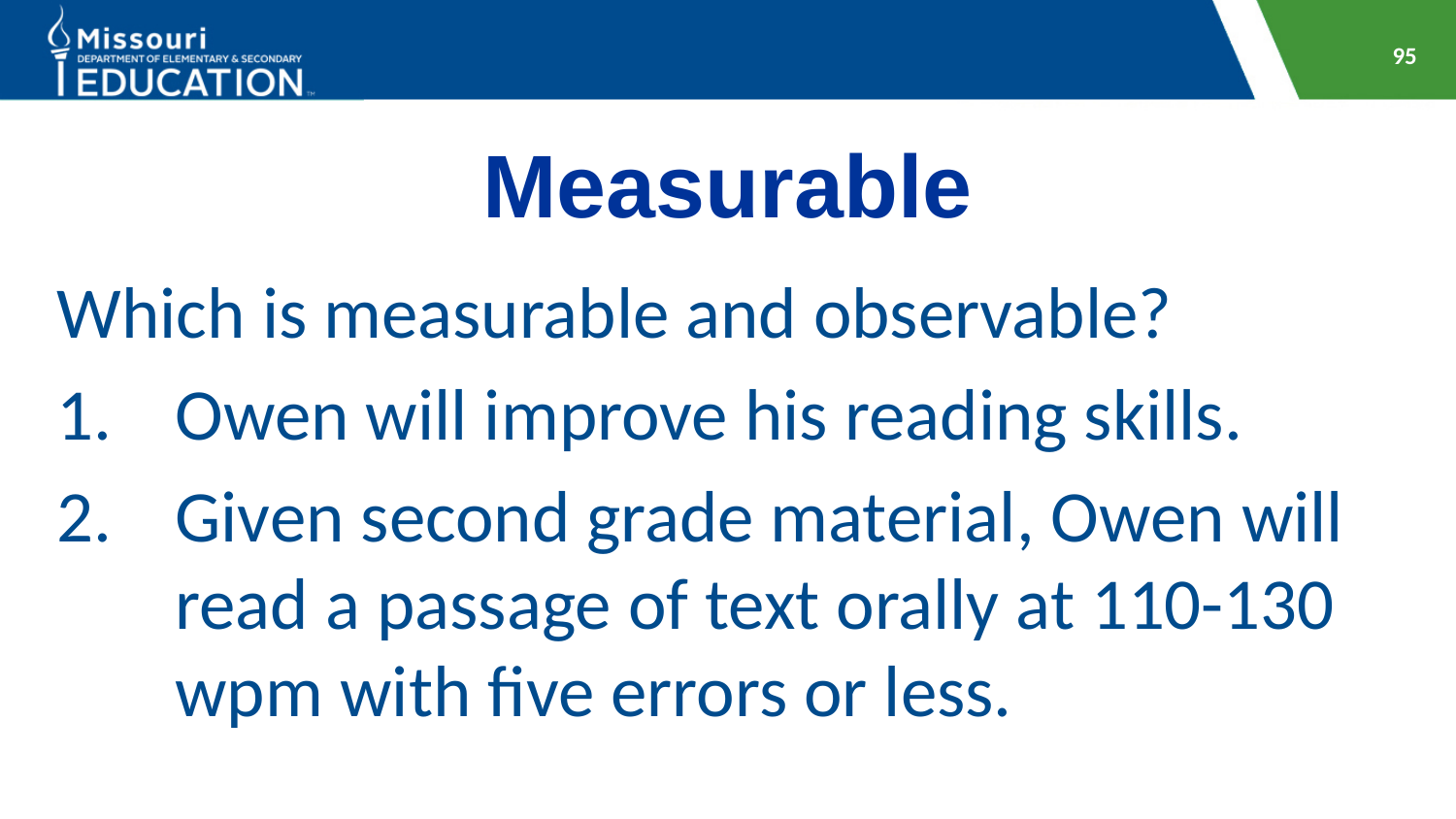

95
# Measurable
Which is measurable and observable?
Owen will improve his reading skills.
Given second grade material, Owen will read a passage of text orally at 110-130 wpm with five errors or less.